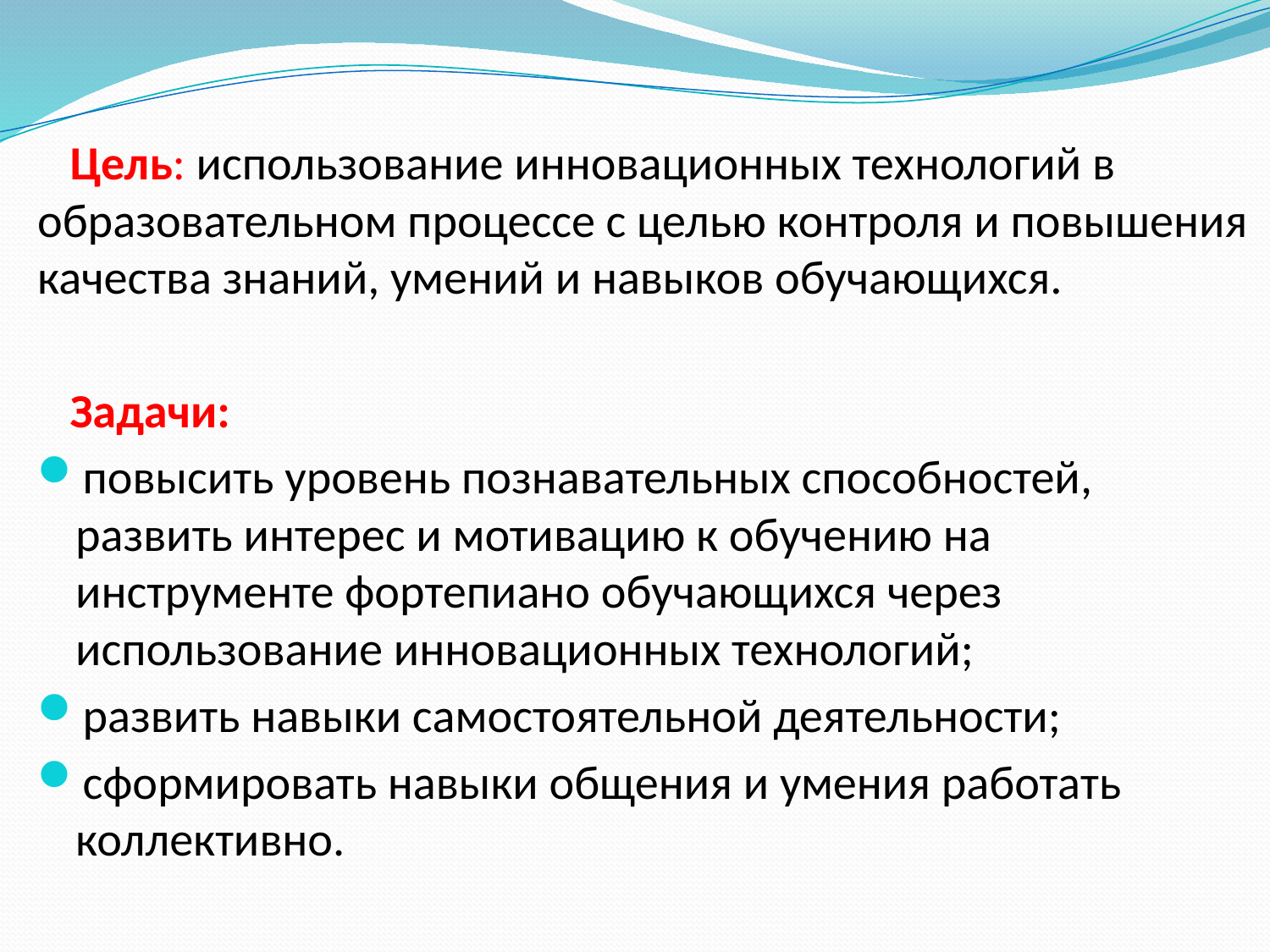

Цель: использование инновационных технологий в образовательном процессе с целью контроля и повышения качества знаний, умений и навыков обучающихся.

   Задачи:
повысить уровень познавательных способностей, развить интерес и мотивацию к обучению на инструменте фортепиано обучающихся через использование инновационных технологий;
развить навыки самостоятельной деятельности;
сформировать навыки общения и умения работать коллективно.